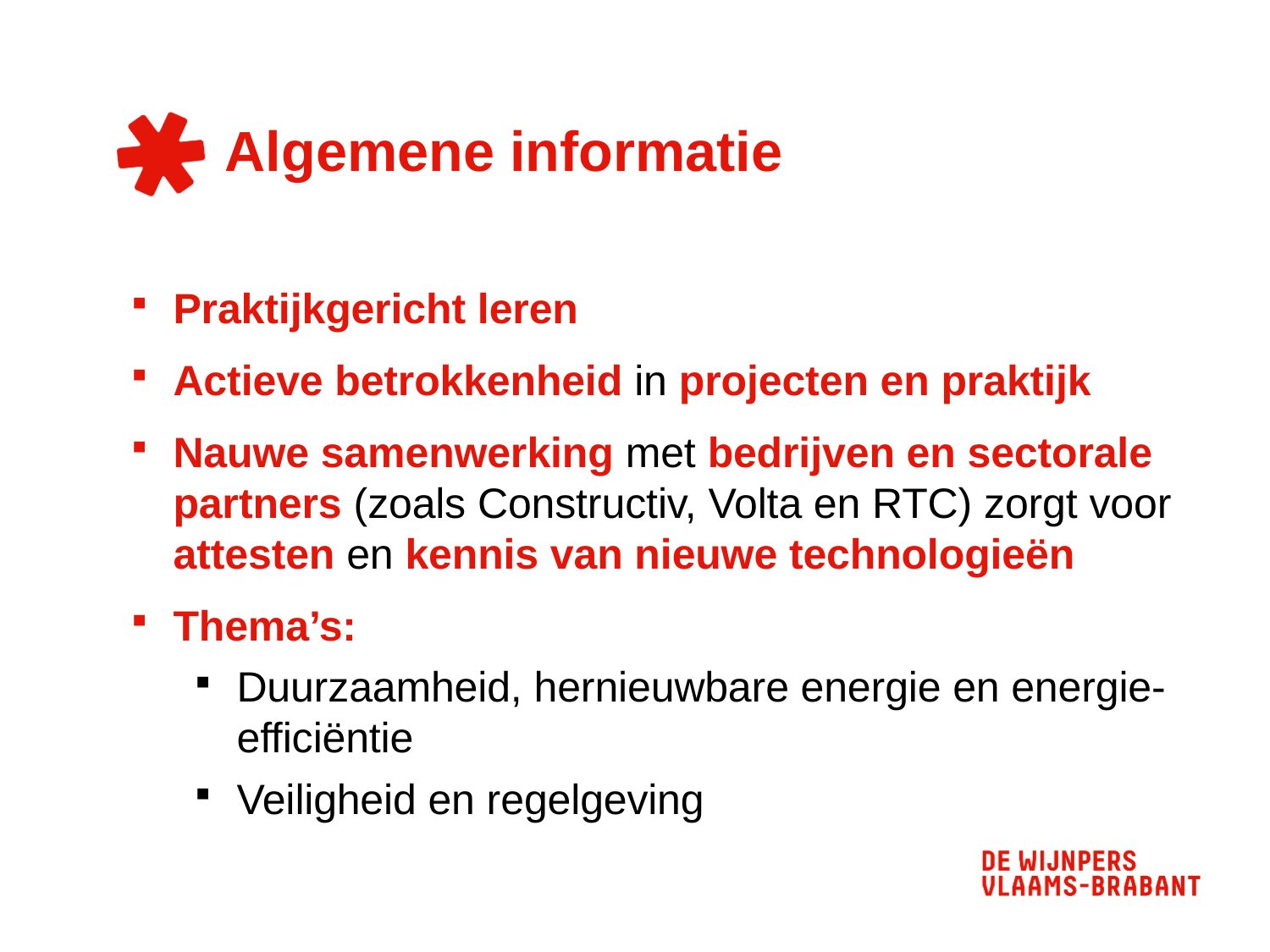

# Algemene informatie
Praktijkgericht leren
Actieve betrokkenheid in projecten en praktijk
Nauwe samenwerking met bedrijven en sectorale partners (zoals Constructiv, Volta en RTC) zorgt voor attesten en kennis van nieuwe technologieën
Thema’s:
Duurzaamheid, hernieuwbare energie en energie-efficiëntie
Veiligheid en regelgeving